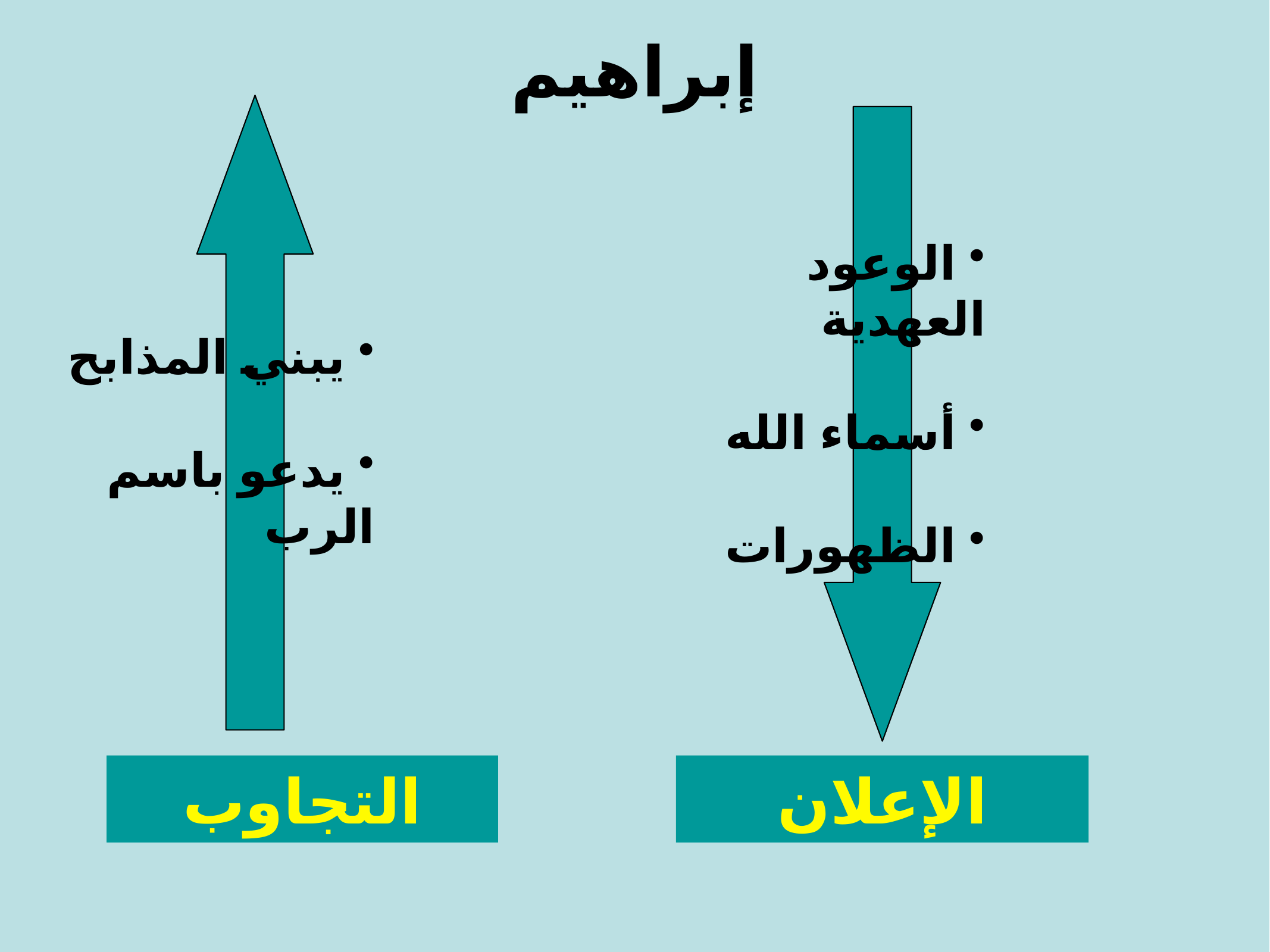

إبراهيم

 الوعود العهدية

 أسماء الله

 الظهورات
 يبني المذابح

 يدعو باسم الرب
الإعلان
التجاوب